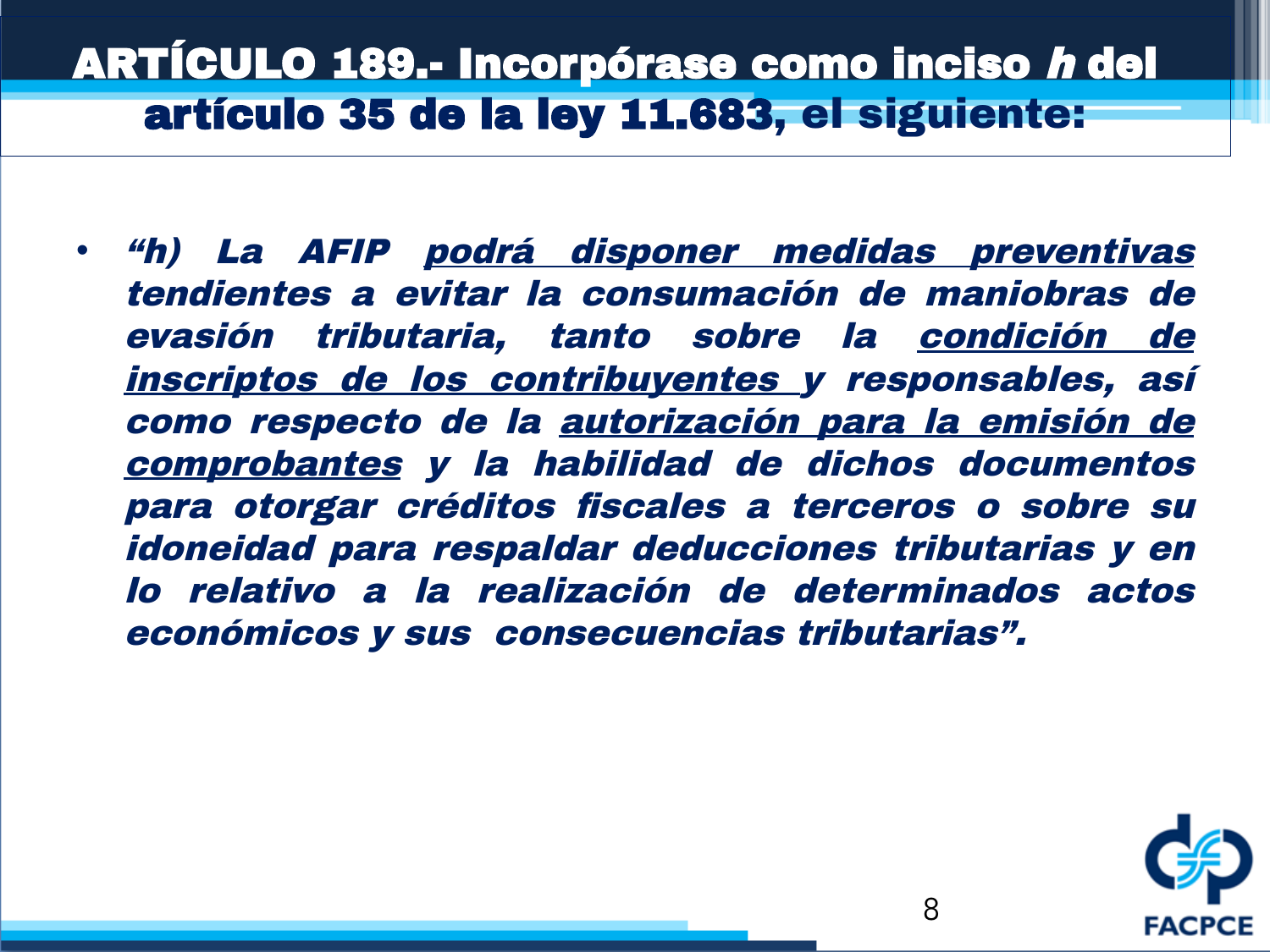

# ARTÍCULO 189.- Incorpórase como inciso h del artículo 35 de la ley 11.683, el siguiente:
“h) La AFIP podrá disponer medidas preventivas tendientes a evitar la consumación de maniobras de evasión tributaria, tanto sobre la condición de inscriptos de los contribuyentes y responsables, así como respecto de la autorización para la emisión de comprobantes y la habilidad de dichos documentos para otorgar créditos fiscales a terceros o sobre su idoneidad para respaldar deducciones tributarias y en lo relativo a la realización de determinados actos económicos y sus  consecuencias tributarias”.

8